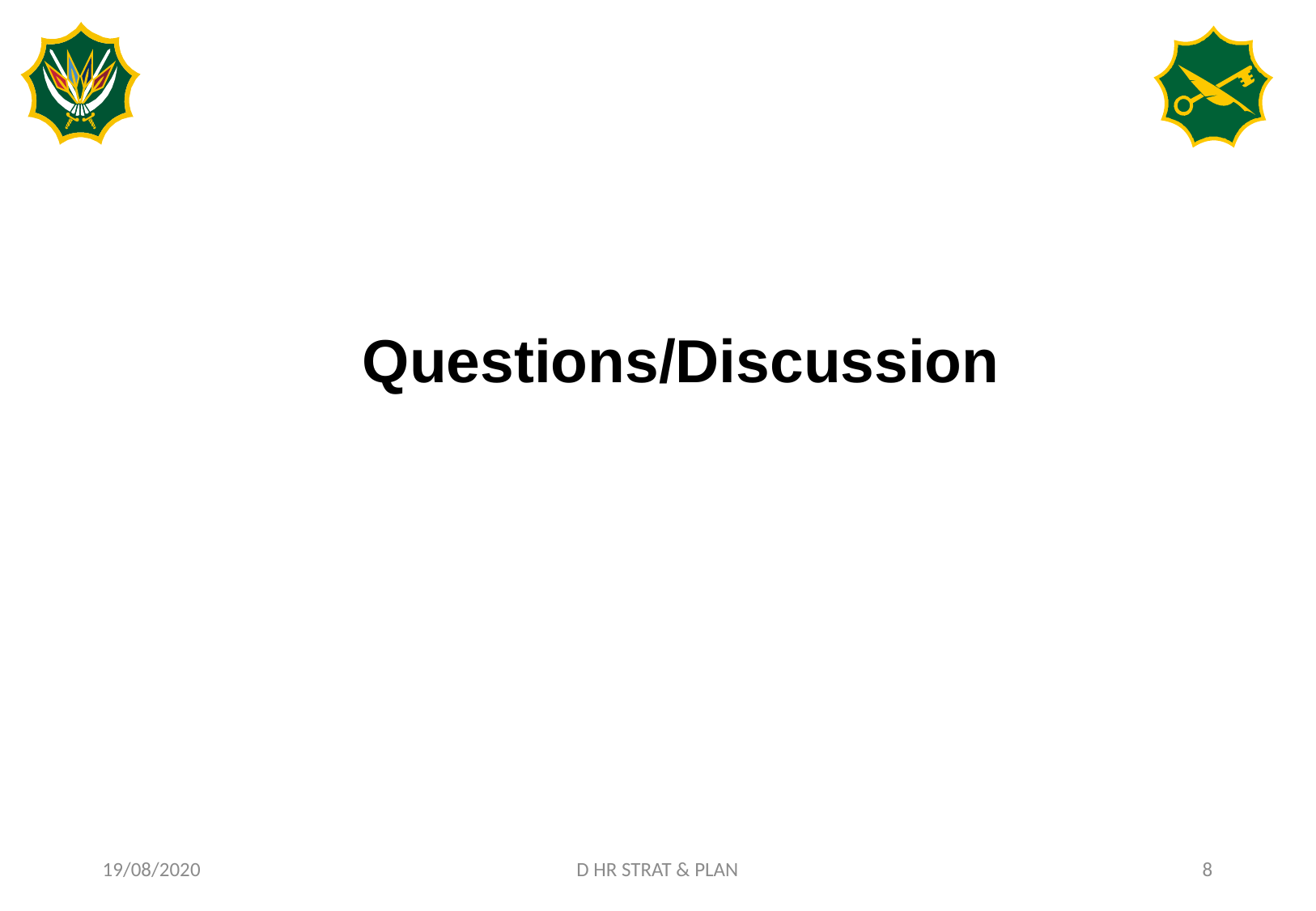

Questions/Discussion
19/08/2020
D HR STRAT & PLAN
8